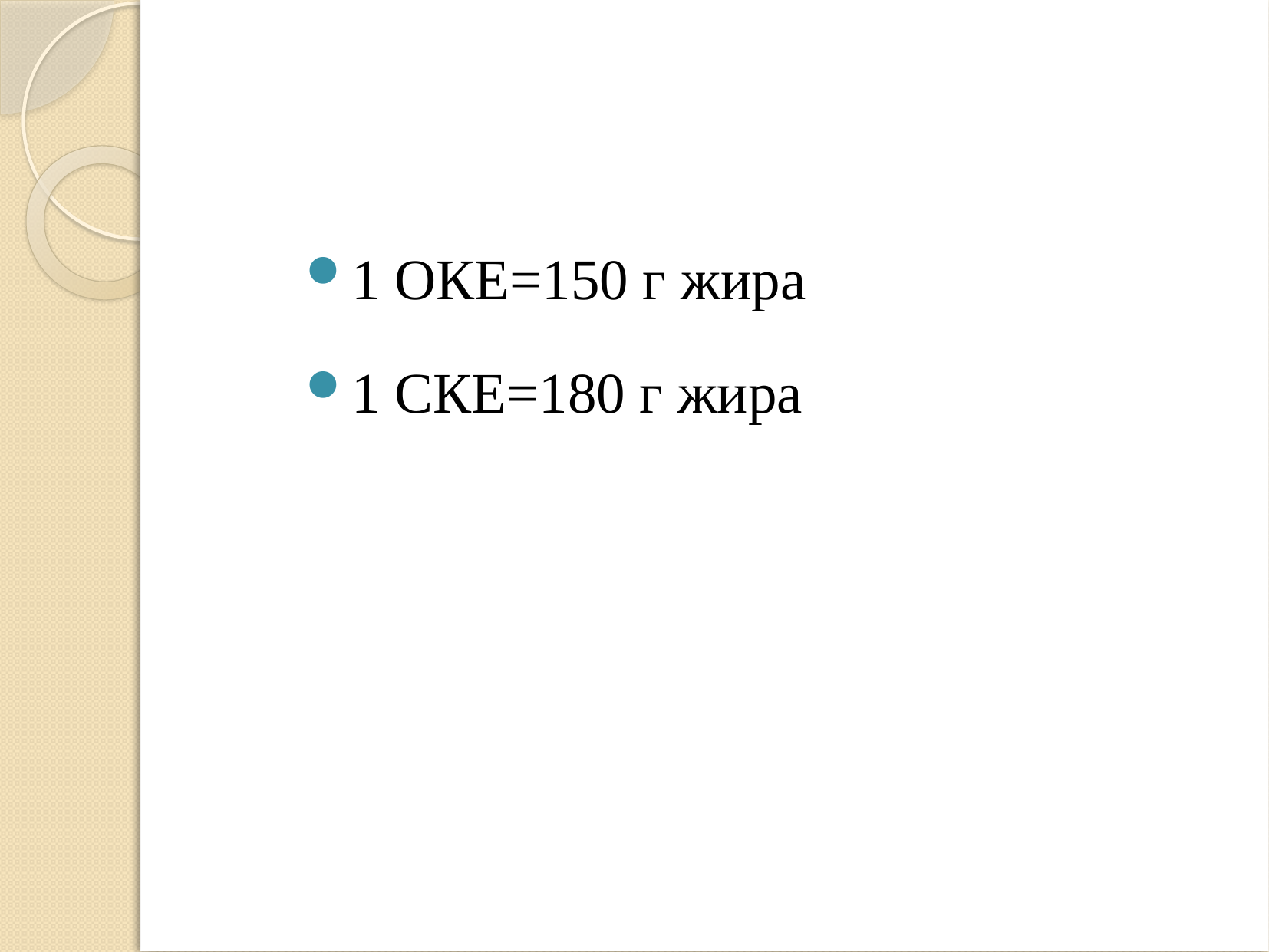

#
1 ОКЕ=150 г жира
1 СКЕ=180 г жира